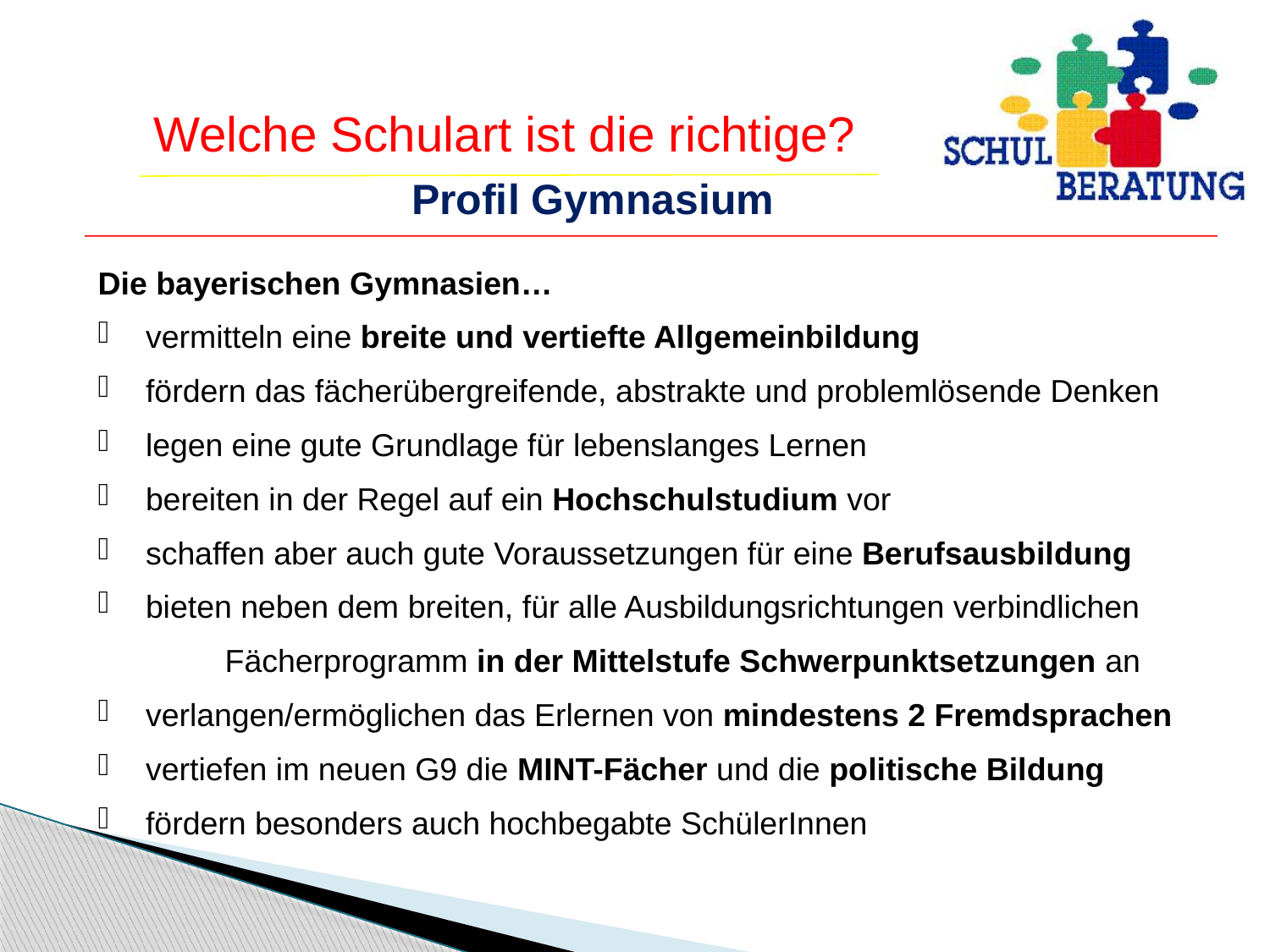

Profil Gymnasium
Die bayerischen Gymnasien…
  vermitteln eine breite und vertiefte Allgemeinbildung
  fördern das fächerübergreifende, abstrakte und problemlösende Denken
  legen eine gute Grundlage für lebenslanges Lernen
  bereiten in der Regel auf ein Hochschulstudium vor
  schaffen aber auch gute Voraussetzungen für eine Berufsausbildung
  bieten neben dem breiten, für alle Ausbildungsrichtungen verbindlichen
  	Fächerprogramm in der Mittelstufe Schwerpunktsetzungen an
  verlangen/ermöglichen das Erlernen von mindestens 2 Fremdsprachen
  vertiefen im neuen G9 die MINT-Fächer und die politische Bildung
  fördern besonders auch hochbegabte SchülerInnen